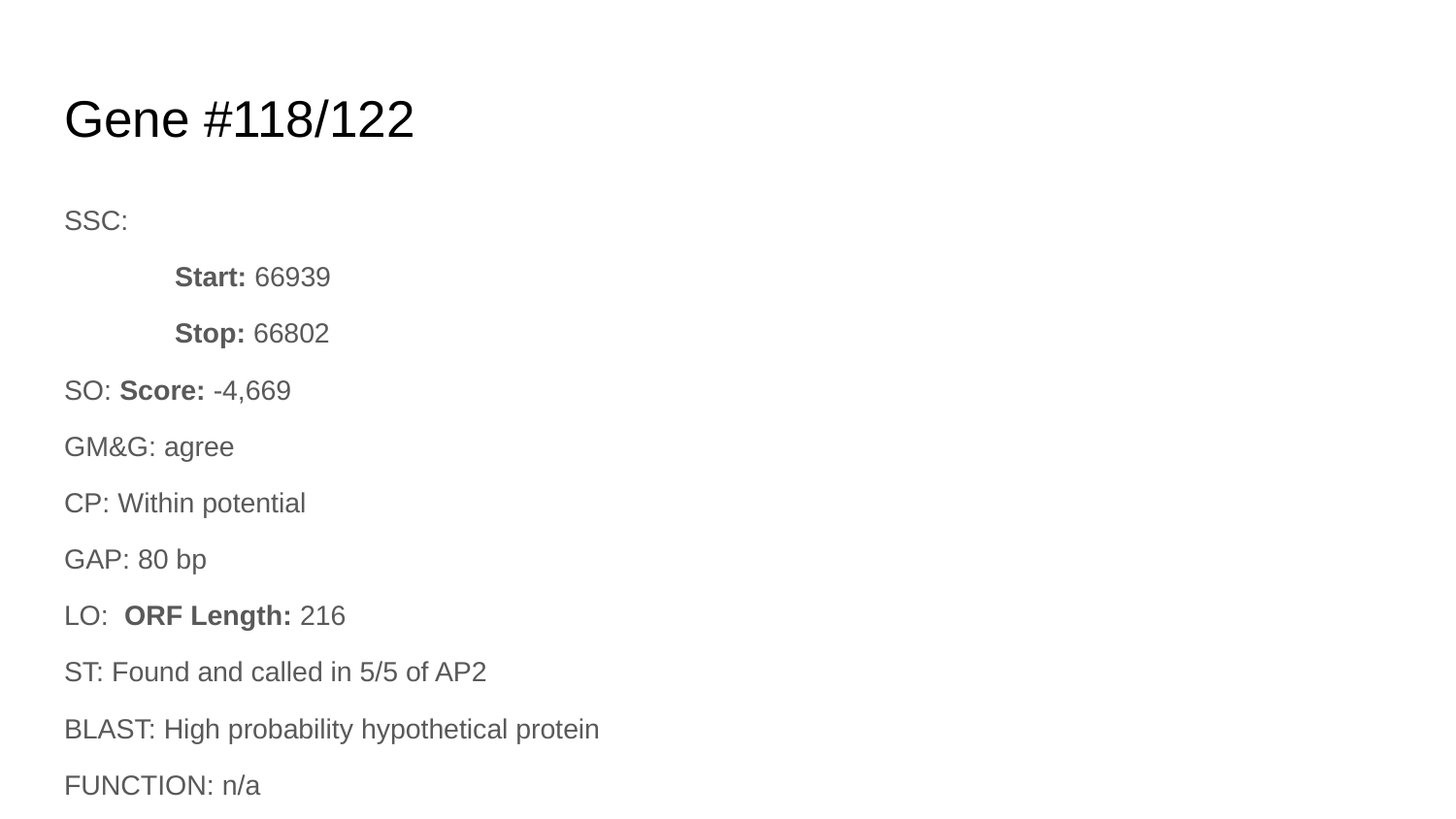

# Gene #118/122
SSC:
	Start: 66939
	Stop: 66802
SO: Score: -4,669
GM&G: agree
CP: Within potential
GAP: 80 bp
LO:  ORF Length: 216
ST: Found and called in 5/5 of AP2
BLAST: High probability hypothetical protein
FUNCTION: n/a